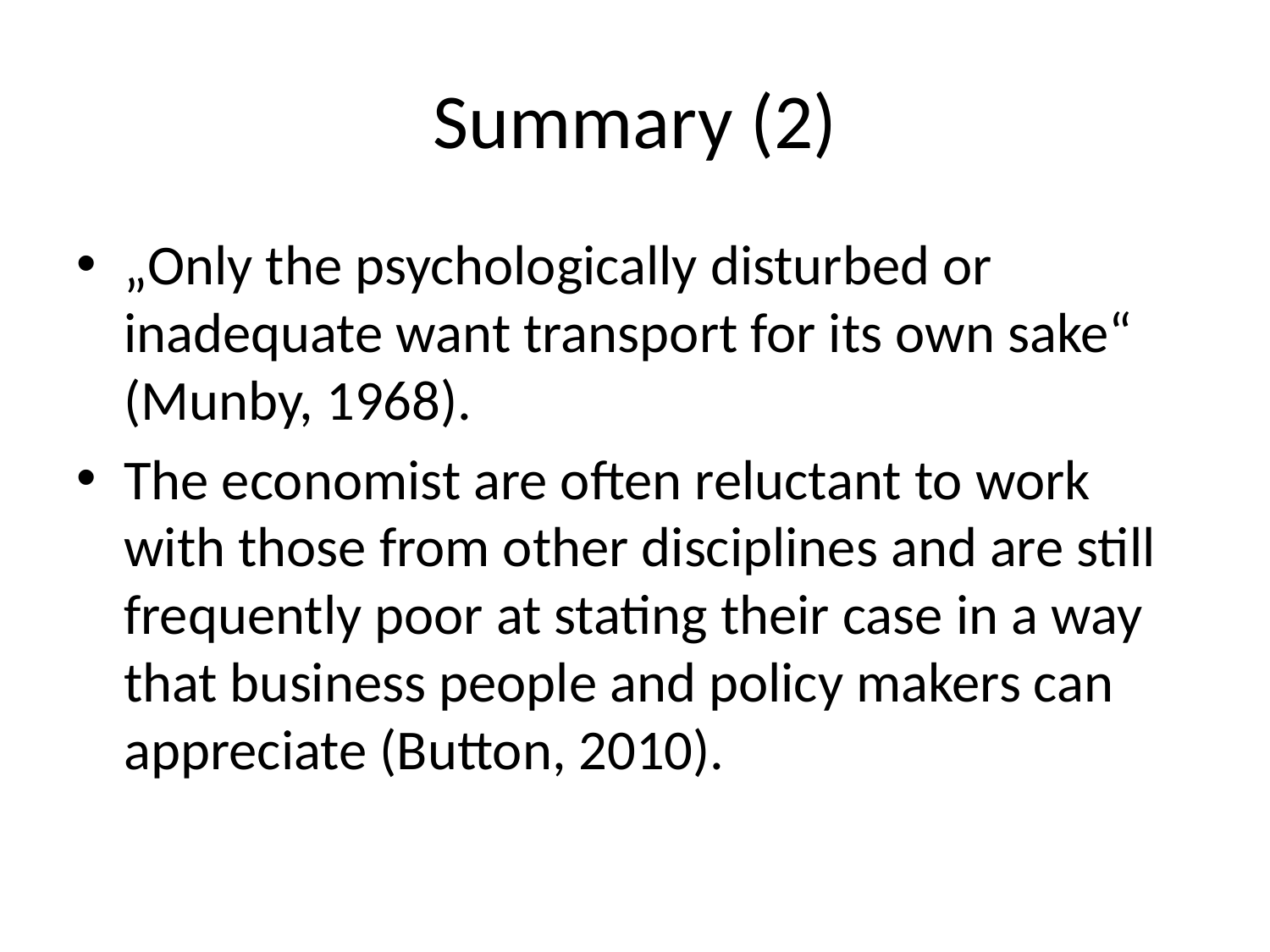

# Summary (2)
„Only the psychologically disturbed or inadequate want transport for its own sake“ (Munby, 1968).
The economist are often reluctant to work with those from other disciplines and are still frequently poor at stating their case in a way that business people and policy makers can appreciate (Button, 2010).